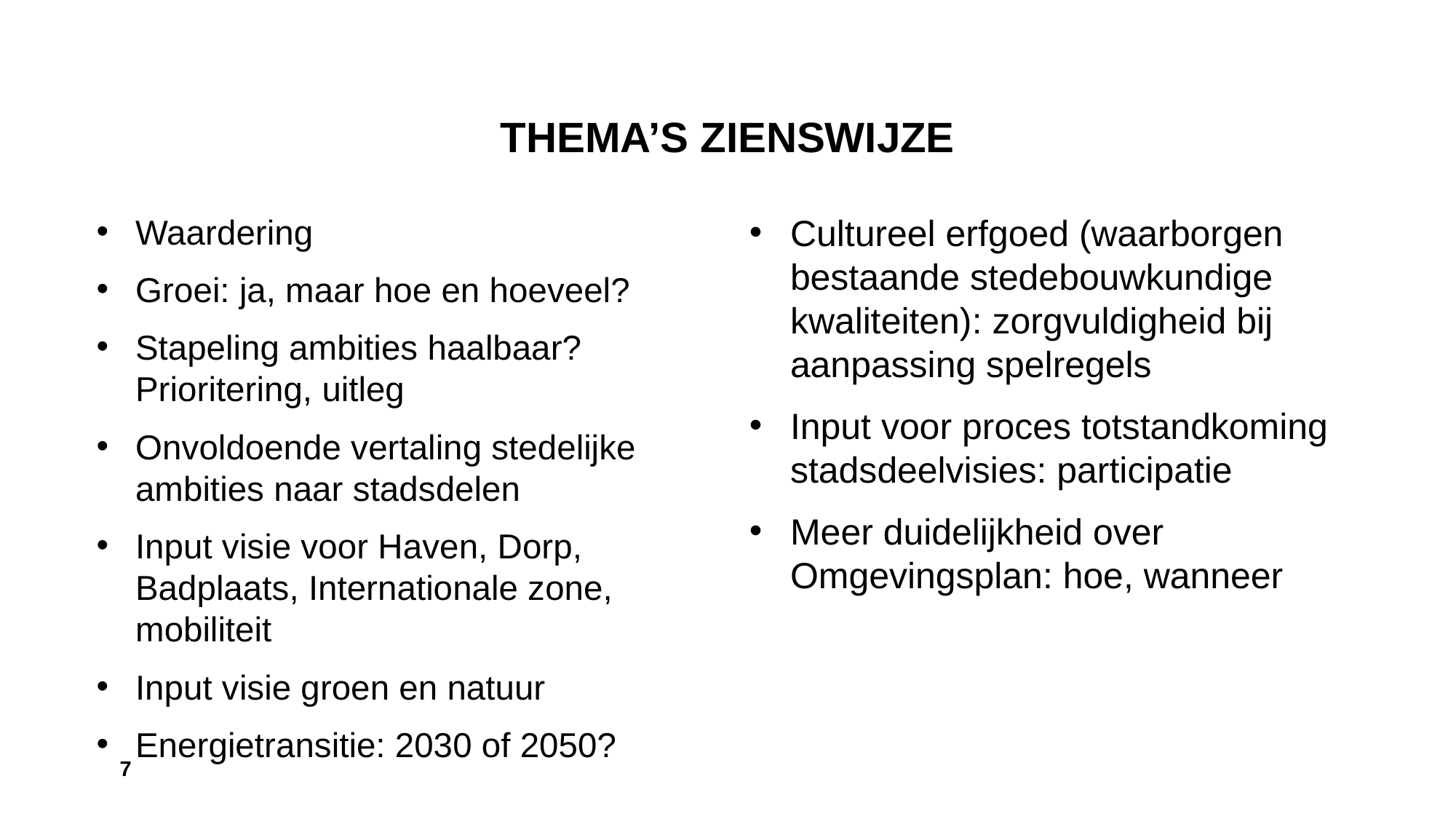

# Thema’s zienswijze
Waardering
Groei: ja, maar hoe en hoeveel?
Stapeling ambities haalbaar? Prioritering, uitleg
Onvoldoende vertaling stedelijke ambities naar stadsdelen
Input visie voor Haven, Dorp, Badplaats, Internationale zone, mobiliteit
Input visie groen en natuur
Energietransitie: 2030 of 2050?

Cultureel erfgoed (waarborgen bestaande stedebouwkundige kwaliteiten): zorgvuldigheid bij aanpassing spelregels
Input voor proces totstandkoming stadsdeelvisies: participatie
Meer duidelijkheid over Omgevingsplan: hoe, wanneer
7